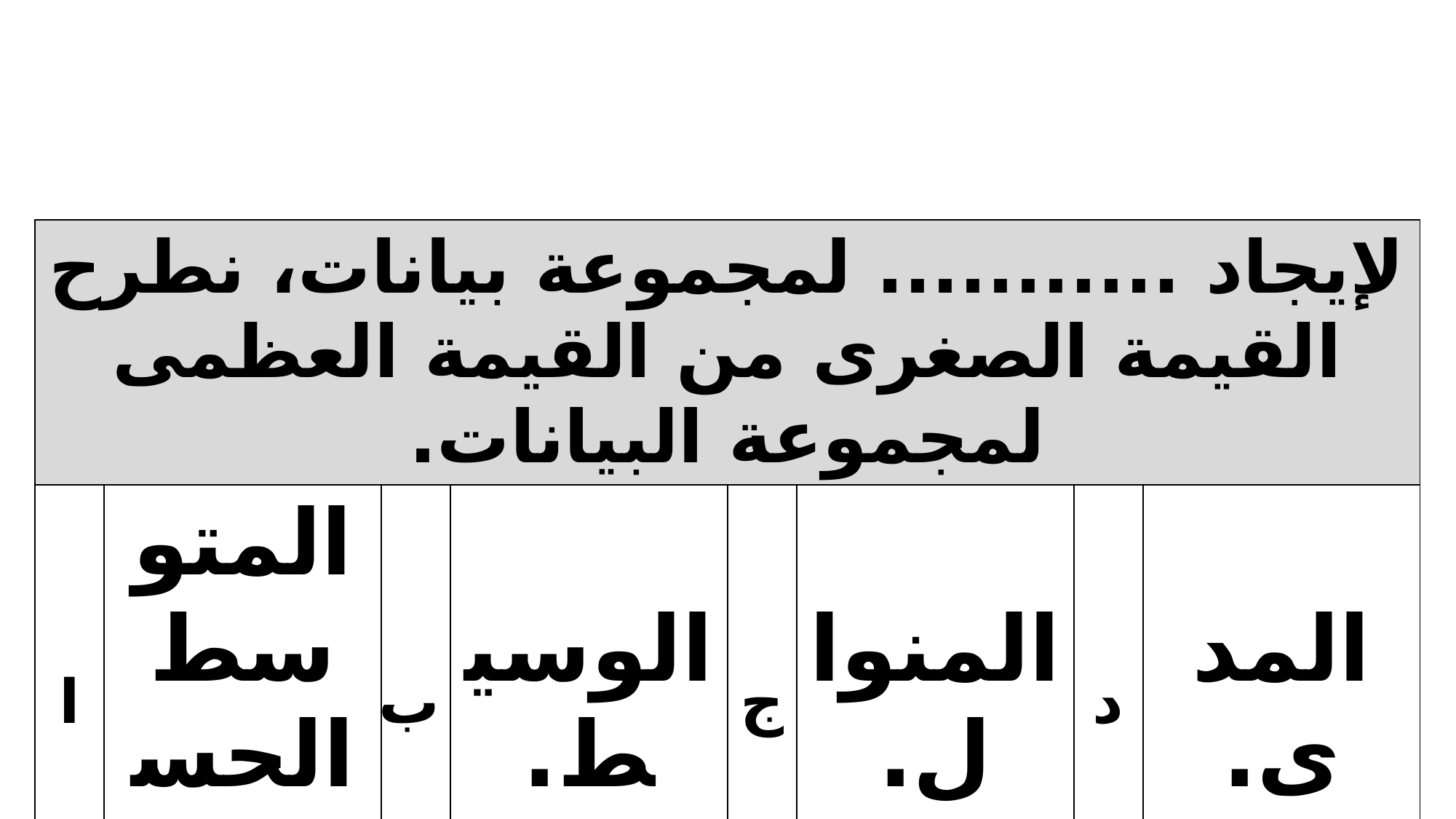

| لإيجاد ........... لمجموعة بيانات، نطرح القيمة الصغرى من القيمة العظمى لمجموعة البيانات. |  |  |  |  |  |  |  |
| --- | --- | --- | --- | --- | --- | --- | --- |
| ا | المتوسط الحسابي. | ب | الوسيط. | ج | المنوال. | د | المدى. |